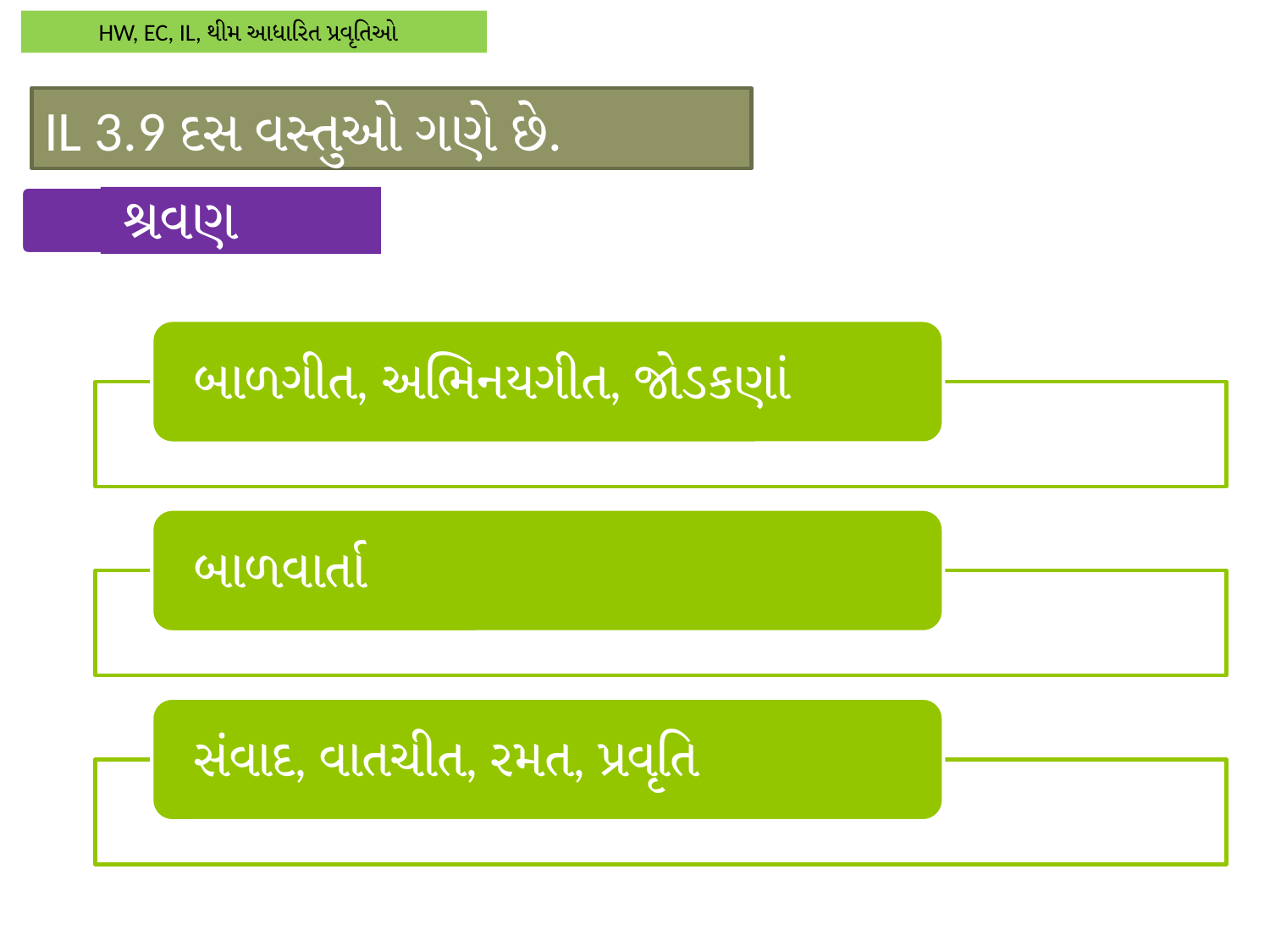

HW, EC, IL, થીમ આધારિત પ્રવૃતિઓ
IL 3.9 દસ વસ્તુઓ ગણે છે.

શ્રવણ
બાળગીત, અભિનયગીત, જોડકણાં
બાળવાર્તા
સંવાદ, વાતચીત, રમત, પ્રવૃતિ